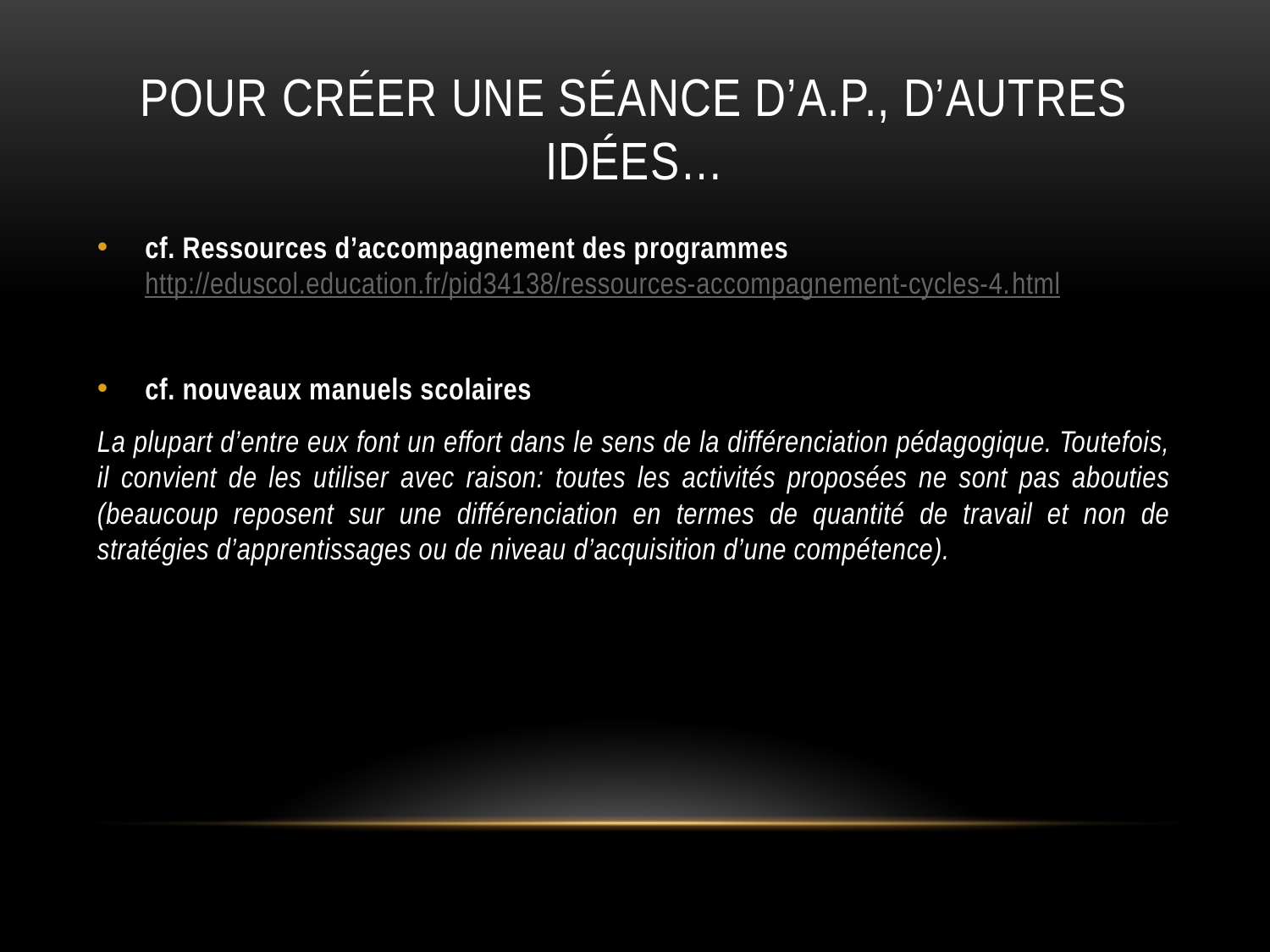

# Pour créer une séance d’A.P., d’autres idées…
cf. Ressources d’accompagnement des programmes http://eduscol.education.fr/pid34138/ressources-accompagnement-cycles-4.html

cf. nouveaux manuels scolaires
La plupart d’entre eux font un effort dans le sens de la différenciation pédagogique. Toutefois, il convient de les utiliser avec raison: toutes les activités proposées ne sont pas abouties (beaucoup reposent sur une différenciation en termes de quantité de travail et non de stratégies d’apprentissages ou de niveau d’acquisition d’une compétence).